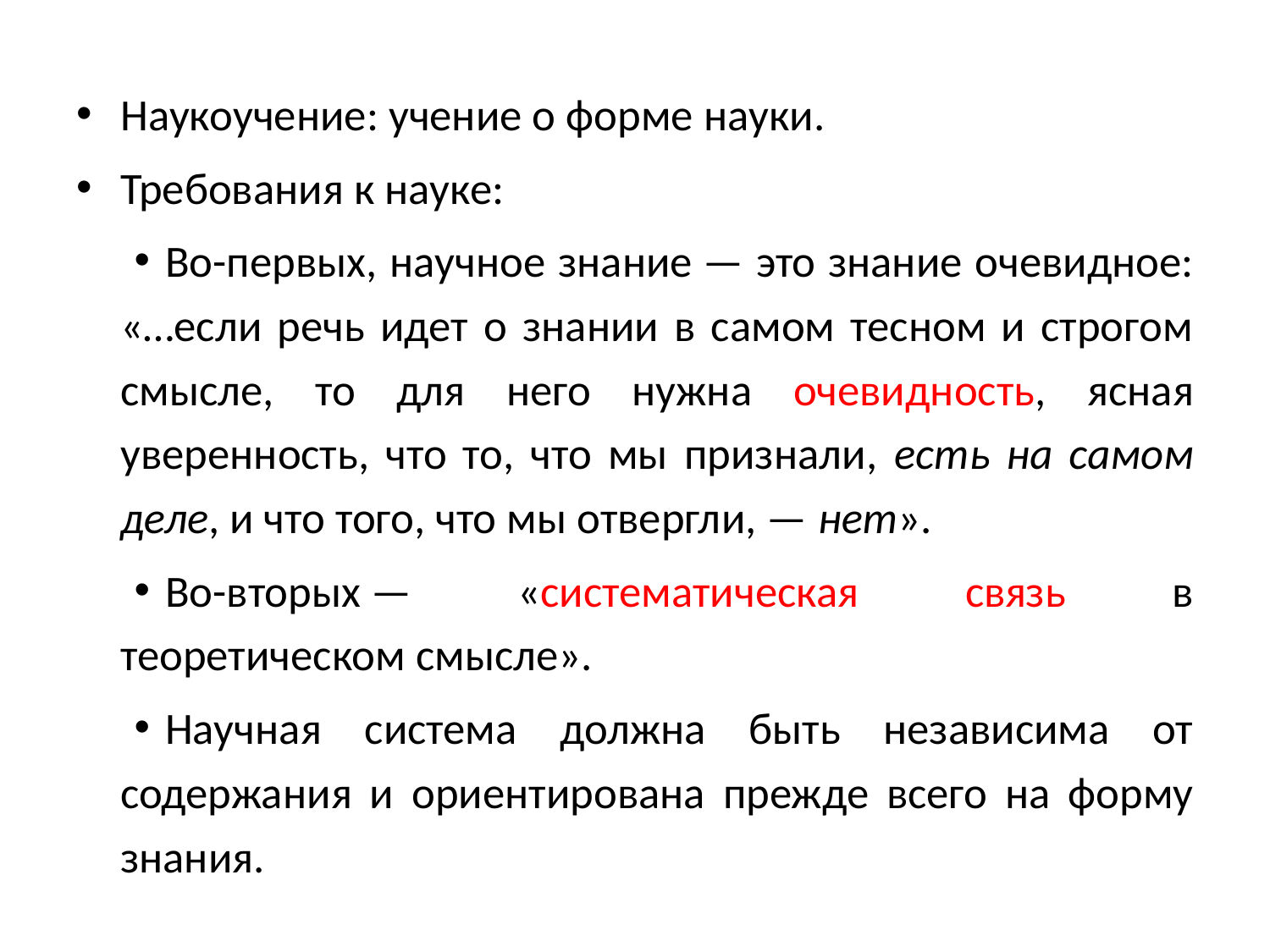

Наукоучение: учение о форме науки.
Требования к науке:
Во-первых, научное знание — это знание очевидное: «…если речь идет о знании в самом тесном и строгом смысле, то для него нужна очевидность, ясная уверенность, что то, что мы признали, есть на самом деле, и что того, что мы отвергли, — нет».
Во-вторых — «систематическая связь в теоретическом смысле».
Научная система должна быть независима от содержания и ориентирована прежде всего на форму знания.